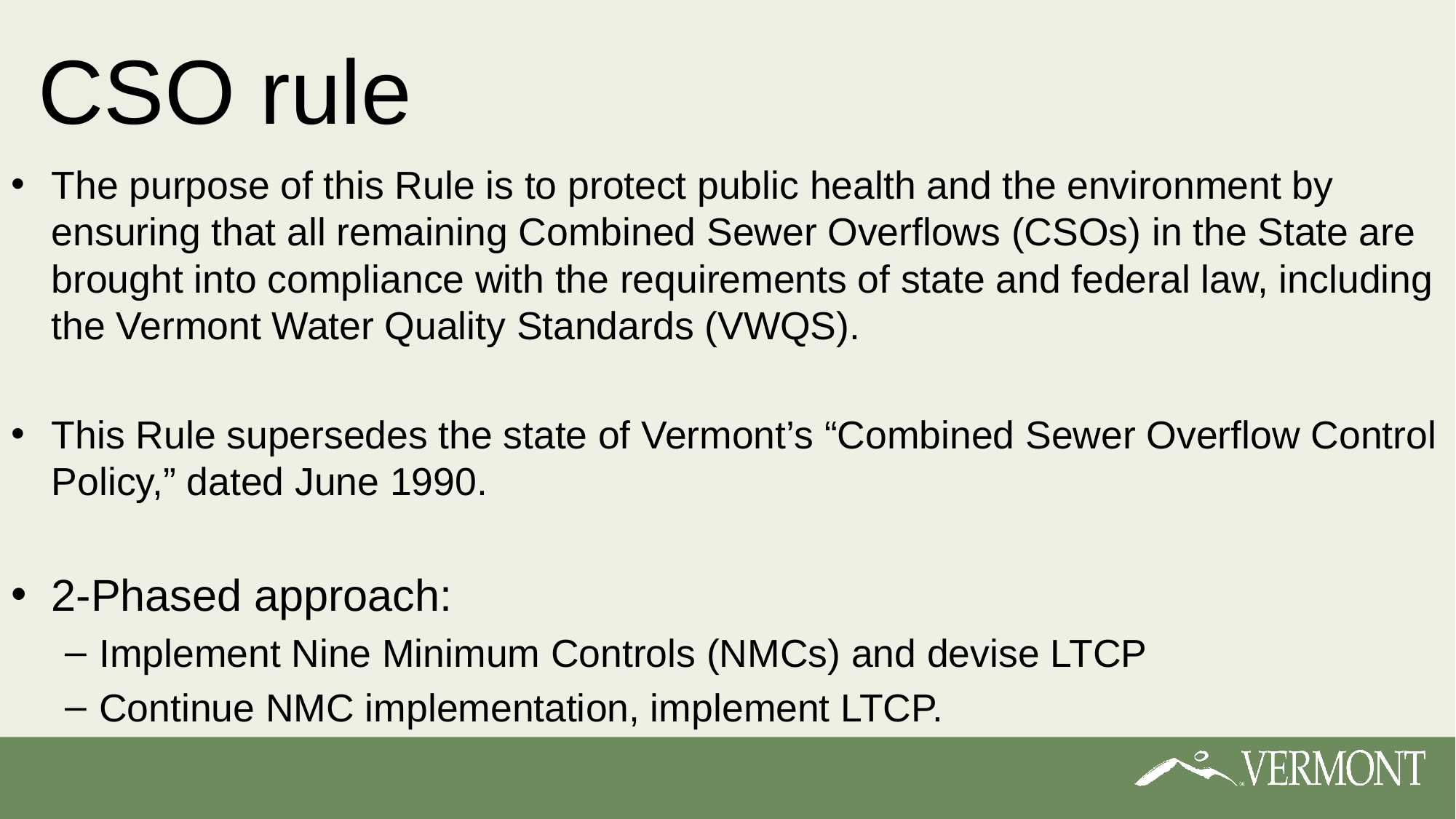

# CSO rule
The purpose of this Rule is to protect public health and the environment by ensuring that all remaining Combined Sewer Overflows (CSOs) in the State are brought into compliance with the requirements of state and federal law, including the Vermont Water Quality Standards (VWQS).

This Rule supersedes the state of Vermont’s “Combined Sewer Overflow Control Policy,” dated June 1990.

2-Phased approach:
Implement Nine Minimum Controls (NMCs) and devise LTCP
Continue NMC implementation, implement LTCP.